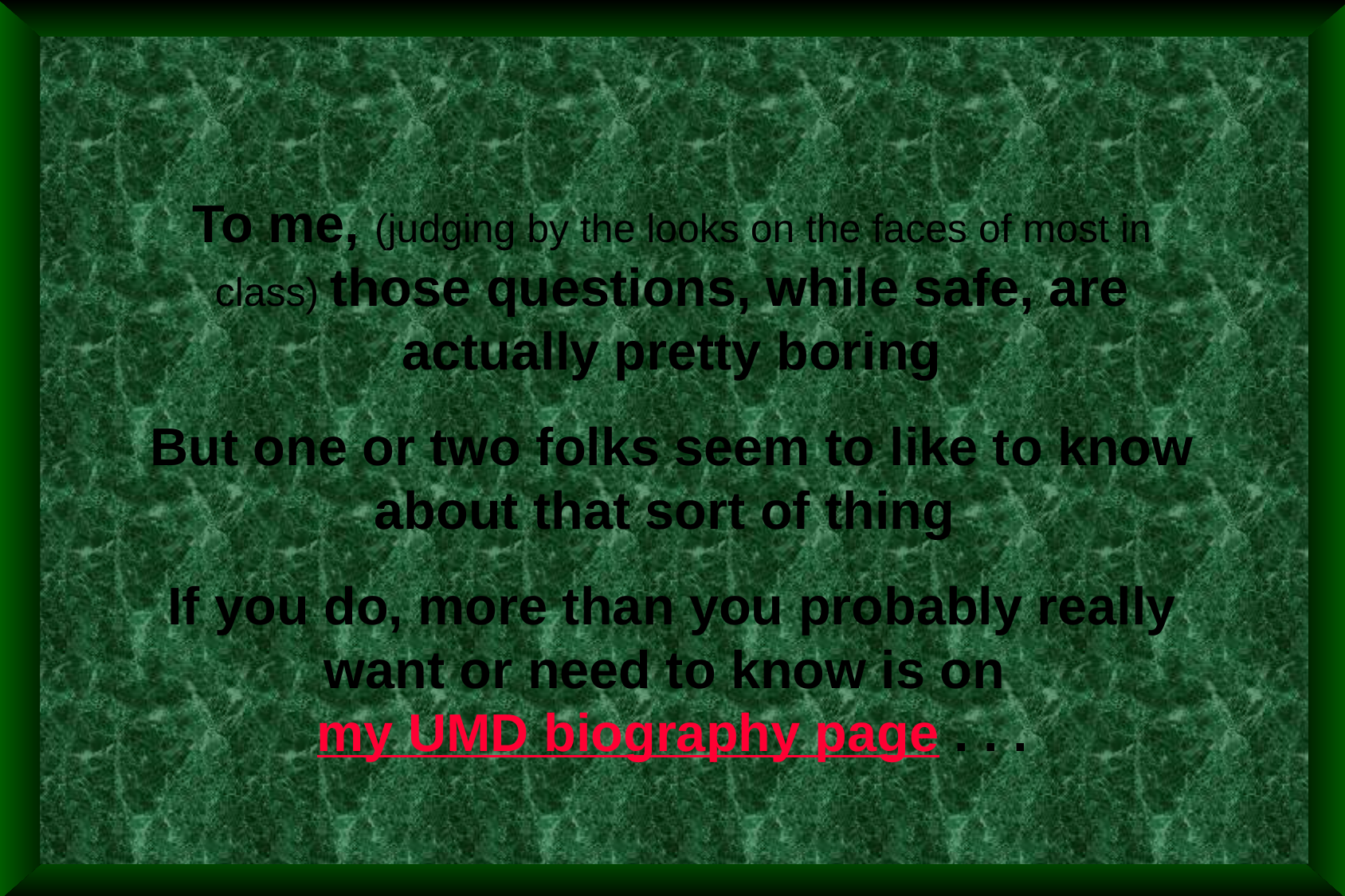

To me, (judging by the looks on the faces of most in class) those questions, while safe, are actually pretty boring

But one or two folks seem to like to know about that sort of thing

If you do, more than you probably really want or need to know is on
my UMD biography page . . .